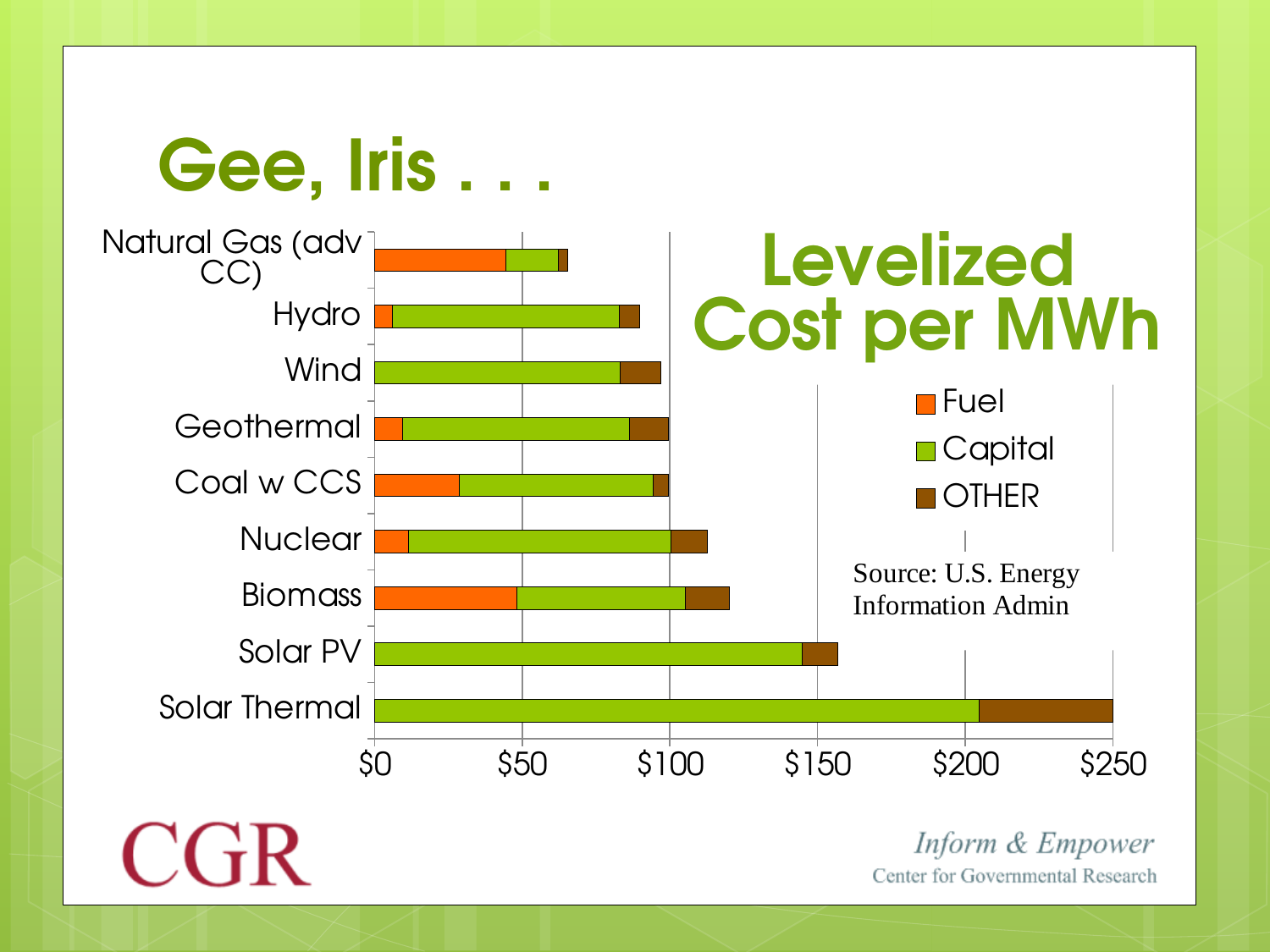

# Gee, Iris . . .

### Chart: Levelized
Cost per MWh

| Category |  |  |  |
|---|---|---|---|
| Solar Thermal | 0.0 | 204.7 | 46.30000000000001 |
| Solar PV | 0.0 | 144.9 | 12.0 |
| Biomass | 48.3 | 56.8 | 15.100000000000009 |
| Nuclear | 11.6 | 88.8 | 12.300000000000011 |
| Coal w CCS | 28.6 | 65.8 | 5.200000000000003 |
| Geothermal | 9.6 | 76.6 | 13.400000000000006 |
| Wind | 0.0 | 83.3 | 13.5 |
| Hydro | 6.0 | 76.9 | 7.0 |
| Natural Gas (adv CC) | 44.4 | 17.9 | 3.200000000000003 |